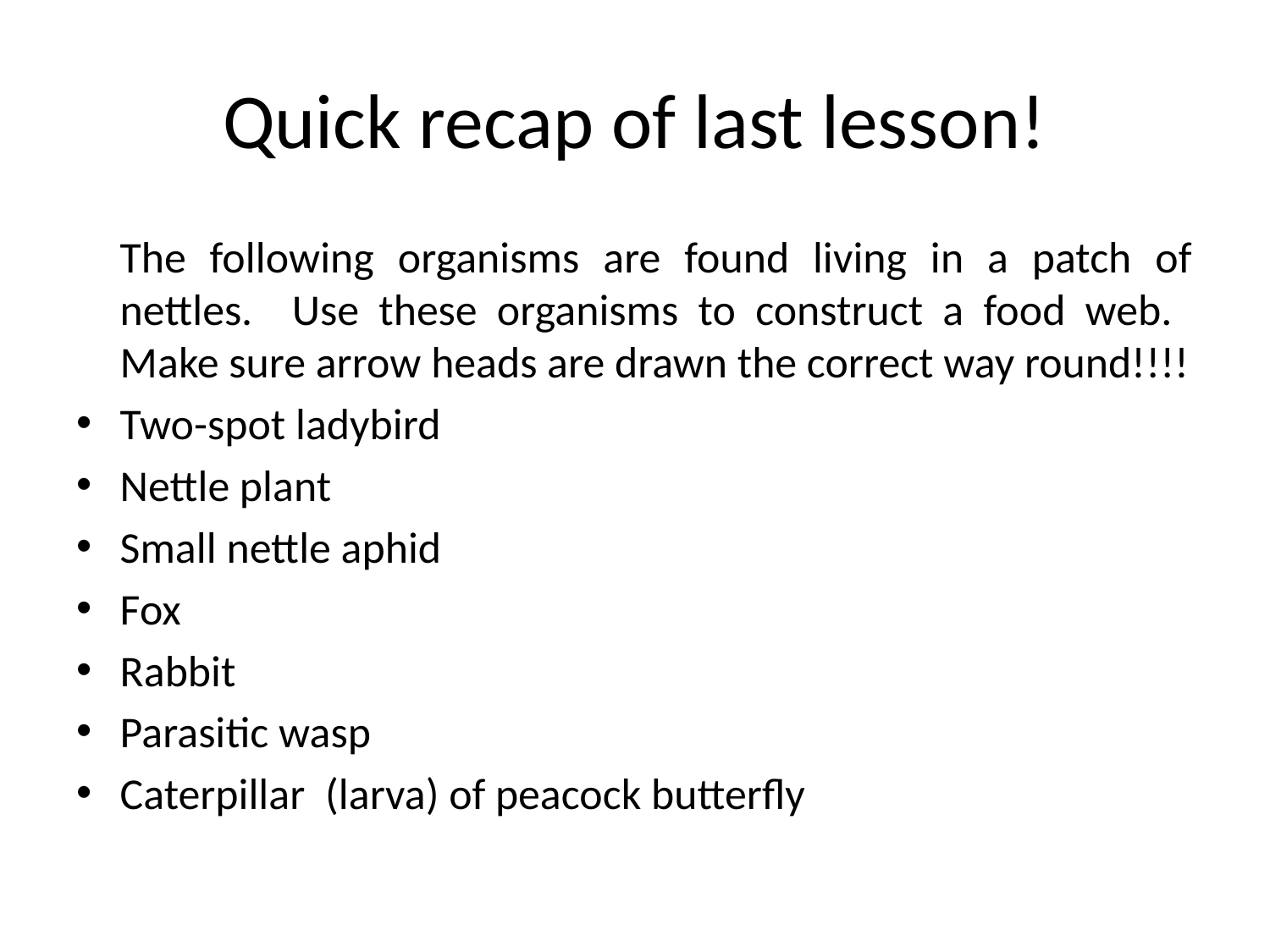

# Quick recap of last lesson!
	The following organisms are found living in a patch of nettles.  Use these organisms to construct a food web.  Make sure arrow heads are drawn the correct way round!!!!
Two-spot ladybird
Nettle plant
Small nettle aphid
Fox
Rabbit
Parasitic wasp
Caterpillar  (larva) of peacock butterfly